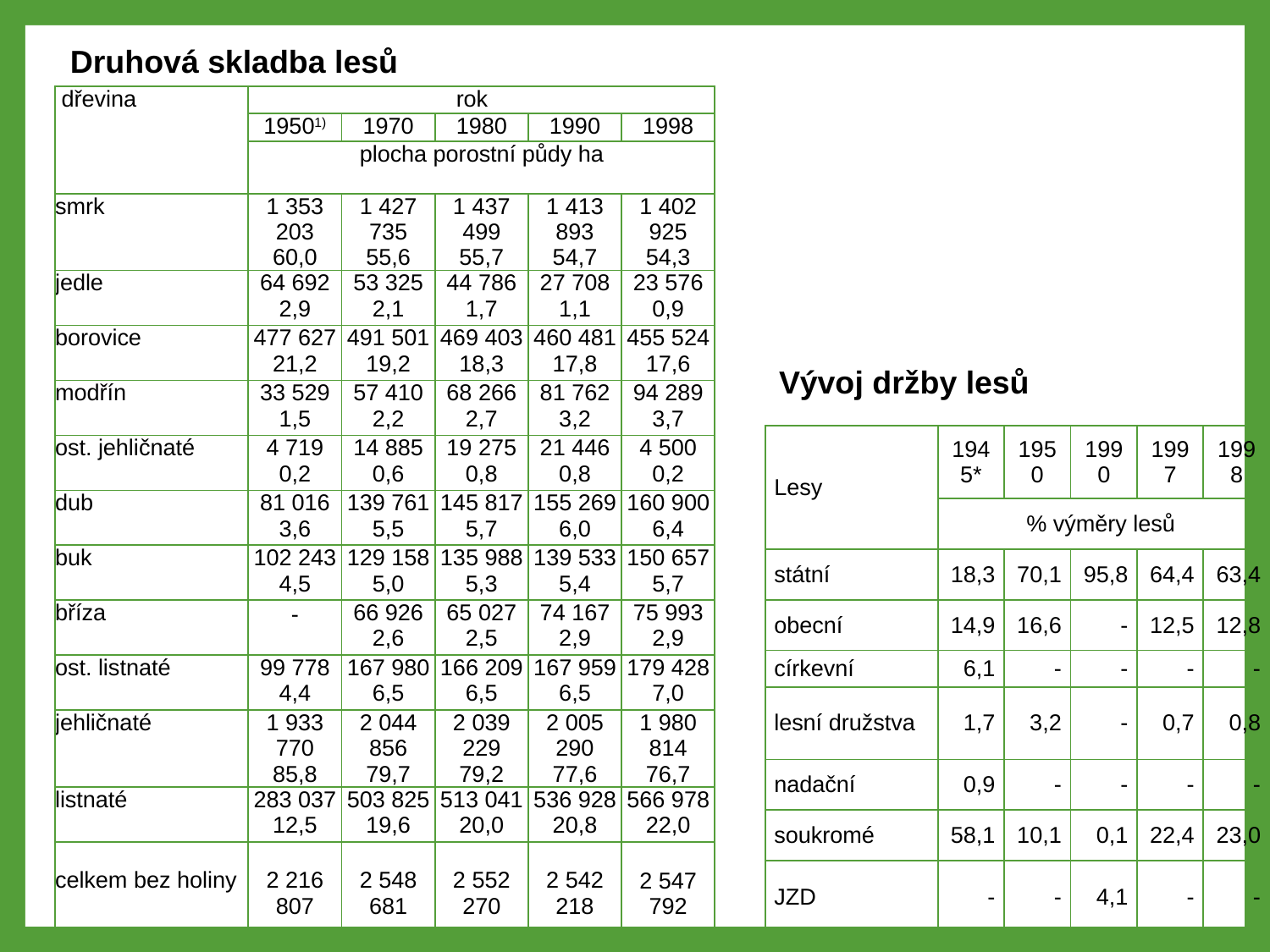

Druhová skladba lesů
| dřevina | rok |  |  |  |  |
| --- | --- | --- | --- | --- | --- |
|  | 19501) | 1970 | 1980 | 1990 | 1998 |
|  | plocha porostní půdy ha |  |  |  |  |
| smrk | 1 353 203 60,0 | 1 427 735 55,6 | 1 437 499 55,7 | 1 413 893 54,7 | 1 402 925 54,3 |
| jedle | 64 692 2,9 | 53 325 2,1 | 44 786 1,7 | 27 708 1,1 | 23 576 0,9 |
| borovice | 477 627 21,2 | 491 501 19,2 | 469 403 18,3 | 460 481 17,8 | 455 524 17,6 |
| modřín | 33 529 1,5 | 57 410 2,2 | 68 266 2,7 | 81 762 3,2 | 94 289 3,7 |
| ost. jehličnaté | 4 719 0,2 | 14 885 0,6 | 19 275 0,8 | 21 446 0,8 | 4 500 0,2 |
| dub | 81 016 3,6 | 139 761 5,5 | 145 817 5,7 | 155 269 6,0 | 160 900 6,4 |
| buk | 102 243 4,5 | 129 158 5,0 | 135 988 5,3 | 139 533 5,4 | 150 657 5,7 |
| bříza | - | 66 926 2,6 | 65 027 2,5 | 74 167 2,9 | 75 993 2,9 |
| ost. listnaté | 99 778 4,4 | 167 980 6,5 | 166 209 6,5 | 167 959 6,5 | 179 428 7,0 |
| jehličnaté | 1 933 770 85,8 | 2 044 856 79,7 | 2 039 229 79,2 | 2 005 290 77,6 | 1 980 814 76,7 |
| listnaté | 283 037 12,5 | 503 825 19,6 | 513 041 20,0 | 536 928 20,8 | 566 978 22,0 |
| celkem bez holiny | 2 216 807 | 2 548 681 | 2 552 270 | 2 542 218 | 2 547 792 |
Vývoj držby lesů
| Lesy | 1945\* | 1950 | 1990 | 1997 | 1998 |
| --- | --- | --- | --- | --- | --- |
|  | % výměry lesů |  |  |  |  |
| státní | 18,3 | 70,1 | 95,8 | 64,4 | 63,4 |
| obecní | 14,9 | 16,6 | - | 12,5 | 12,8 |
| církevní | 6,1 | - | - | - | - |
| lesní družstva | 1,7 | 3,2 | - | 0,7 | 0,8 |
| nadační | 0,9 | - | - | - | - |
| soukromé | 58,1 | 10,1 | 0,1 | 22,4 | 23,0 |
| JZD | - | - | 4,1 | - | - |